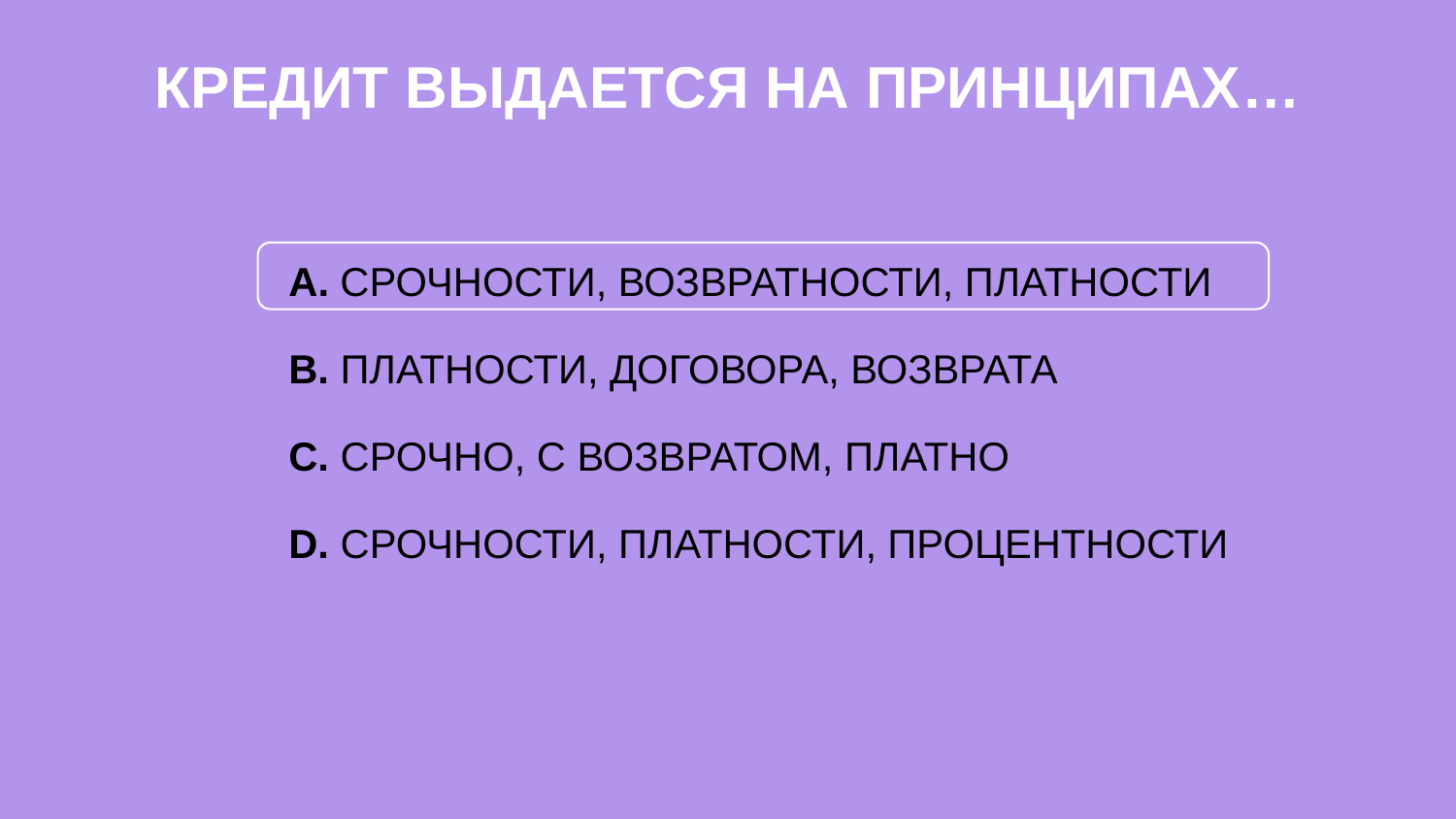

КРЕДИТ ВЫДАЕТСЯ НА ПРИНЦИПАХ…
A. СРОЧНОСТИ, ВОЗВРАТНОСТИ, ПЛАТНОСТИ
B. ПЛАТНОСТИ, ДОГОВОРА, ВОЗВРАТА
C. СРОЧНО, С ВОЗВРАТОМ, ПЛАТНО
D. СРОЧНОСТИ, ПЛАТНОСТИ, ПРОЦЕНТНОСТИ

# A) ОПРЕДЕЛИТЬ ВСЕ ЗА И ПРОТИВ B) РАССЧИТАТЬ ОБЩУЮ СУММУ % C) ОБЪЕКТИВНО ПОДОЙТИ В ВОПРОСУ ЕЖЕМЕСЯЧНЫХ ВЫПЛАТ D) БЫТЬ ФИНАНСОВО ГРАМОТНЫМ